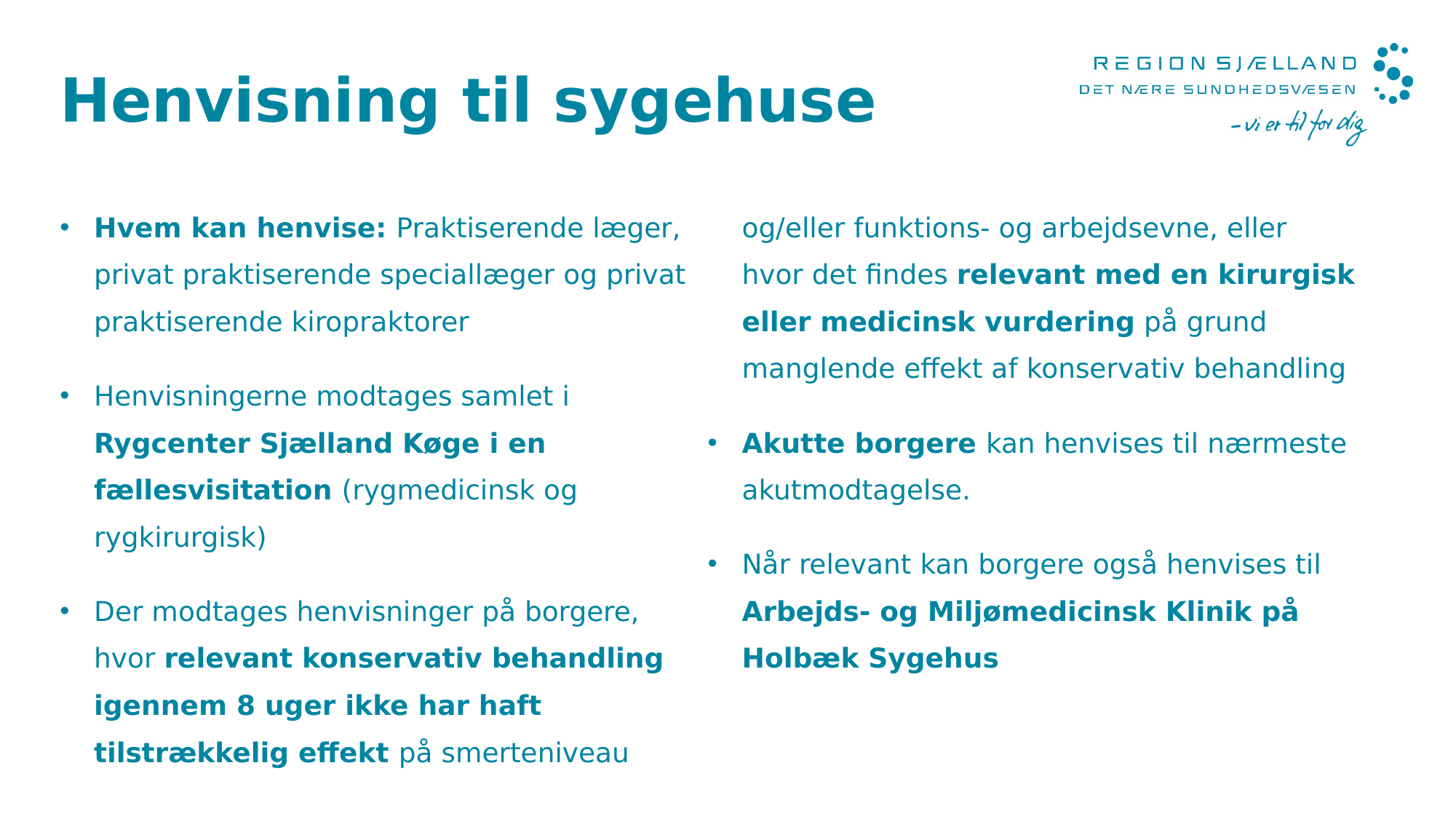

# Henvisning til sygehuse
Hvem kan henvise: Praktiserende læger, privat praktiserende speciallæger og privat praktiserende kiropraktorer
Henvisningerne modtages samlet i Rygcenter Sjælland Køge i en fællesvisitation (rygmedicinsk og rygkirurgisk)
Der modtages henvisninger på borgere,
hvor relevant konservativ behandling igennem 8 uger ikke har haft tilstrækkelig effekt på smerteniveau og/eller funktions- og arbejdsevne, eller hvor det findes relevant med en kirurgisk eller medicinsk vurdering på grund manglende effekt af konservativ behandling
Akutte borgere kan henvises til nærmeste akutmodtagelse.
Når relevant kan borgere også henvises til Arbejds- og Miljømedicinsk Klinik på Holbæk Sygehus